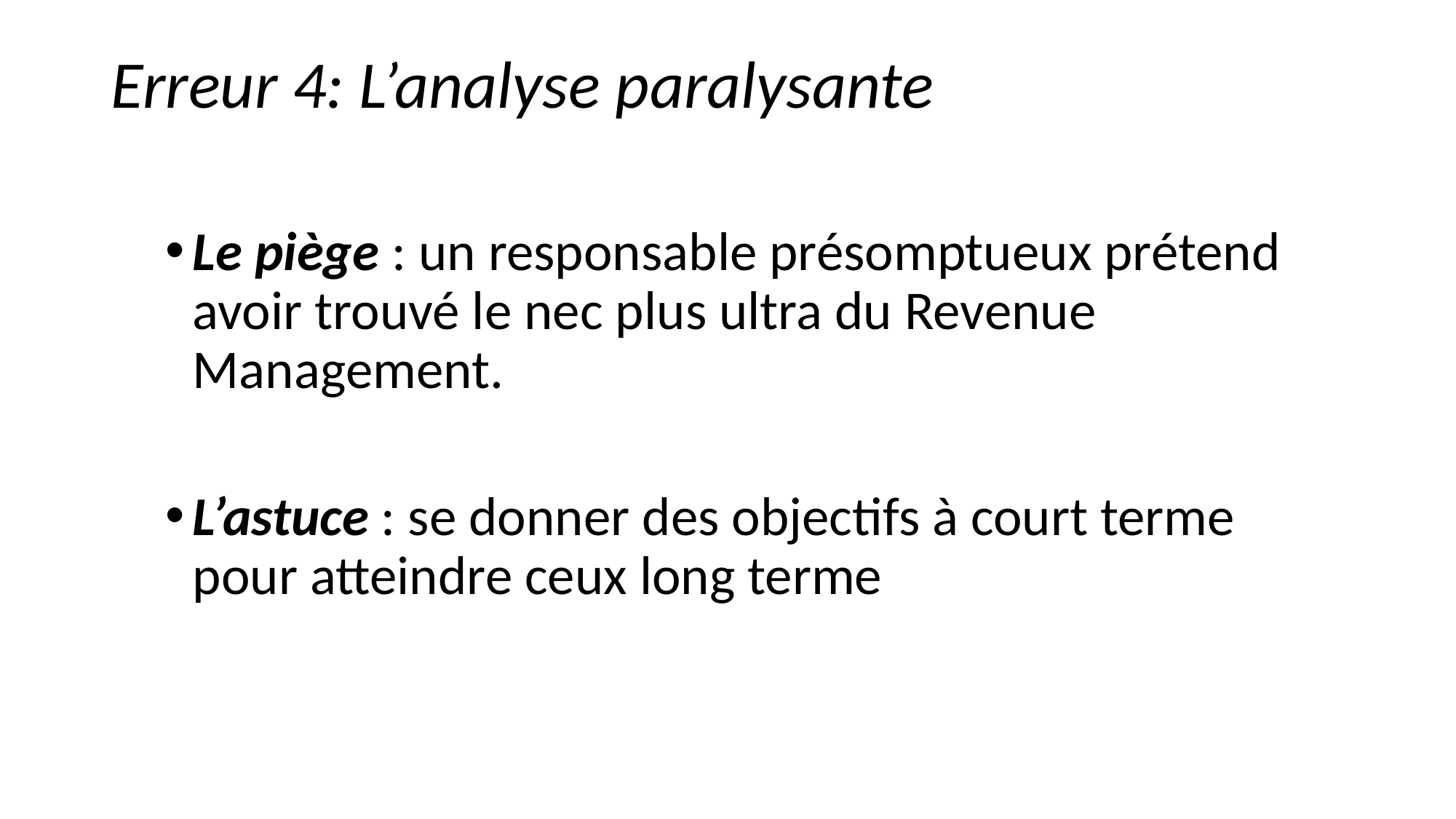

# Erreur 4: L’analyse paralysante
Le piège : un responsable présomptueux prétend avoir trouvé le nec plus ultra du Revenue Management.

L’astuce : se donner des objectifs à court terme pour atteindre ceux long terme